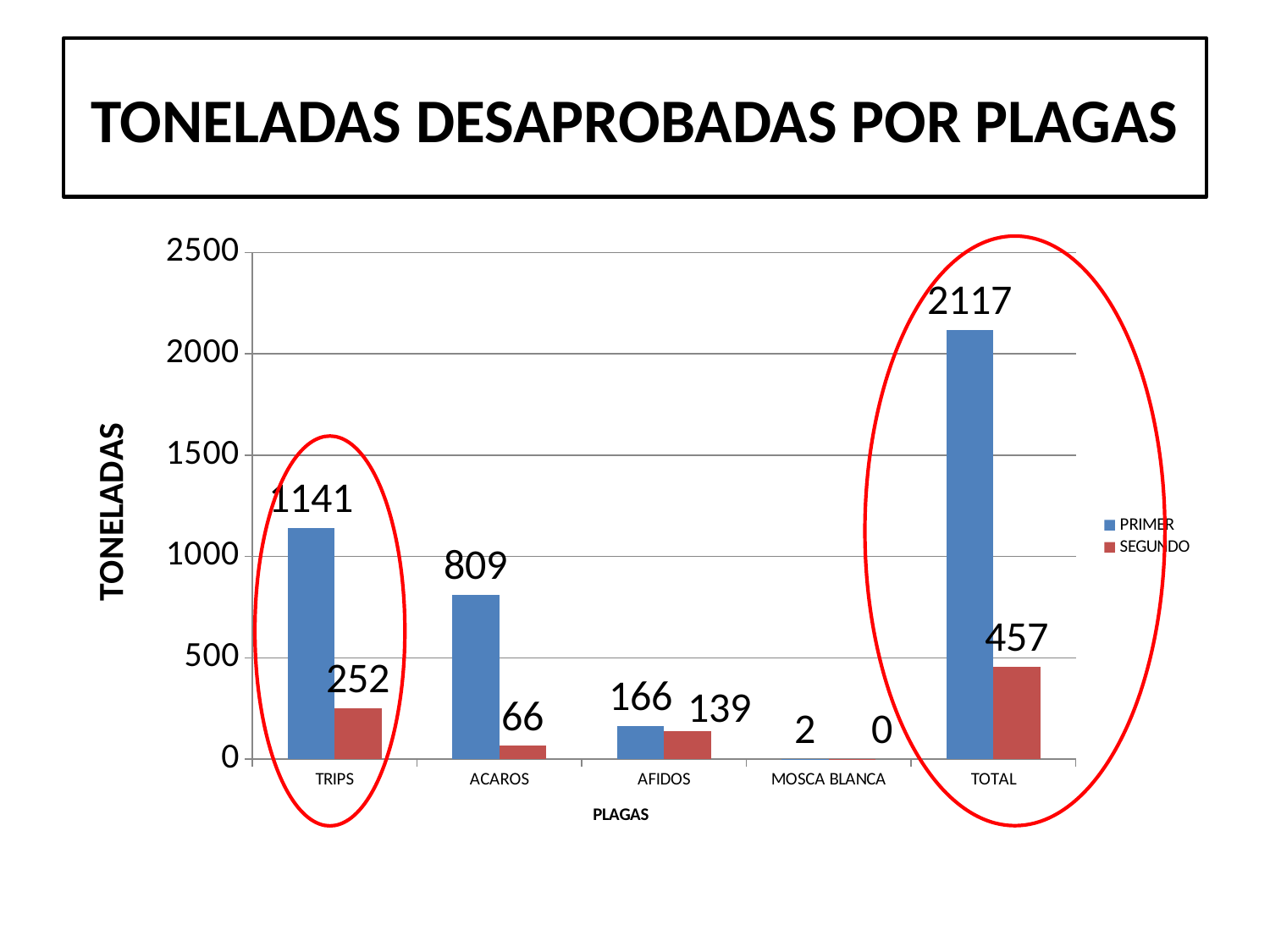

# TONELADAS DESAPROBADAS POR PLAGAS

### Chart

| Category | PRIMER | SEGUNDO |
|---|---|---|
| TRIPS | 1140.6599999999999 | 251.91 |
| ACAROS | 808.9649999999999 | 65.925 |
| AFIDOS | 165.6 | 138.555 |
| MOSCA BLANCA | 1.53 | 0.36 |
| TOTAL | 2116.7 | 456.7 |